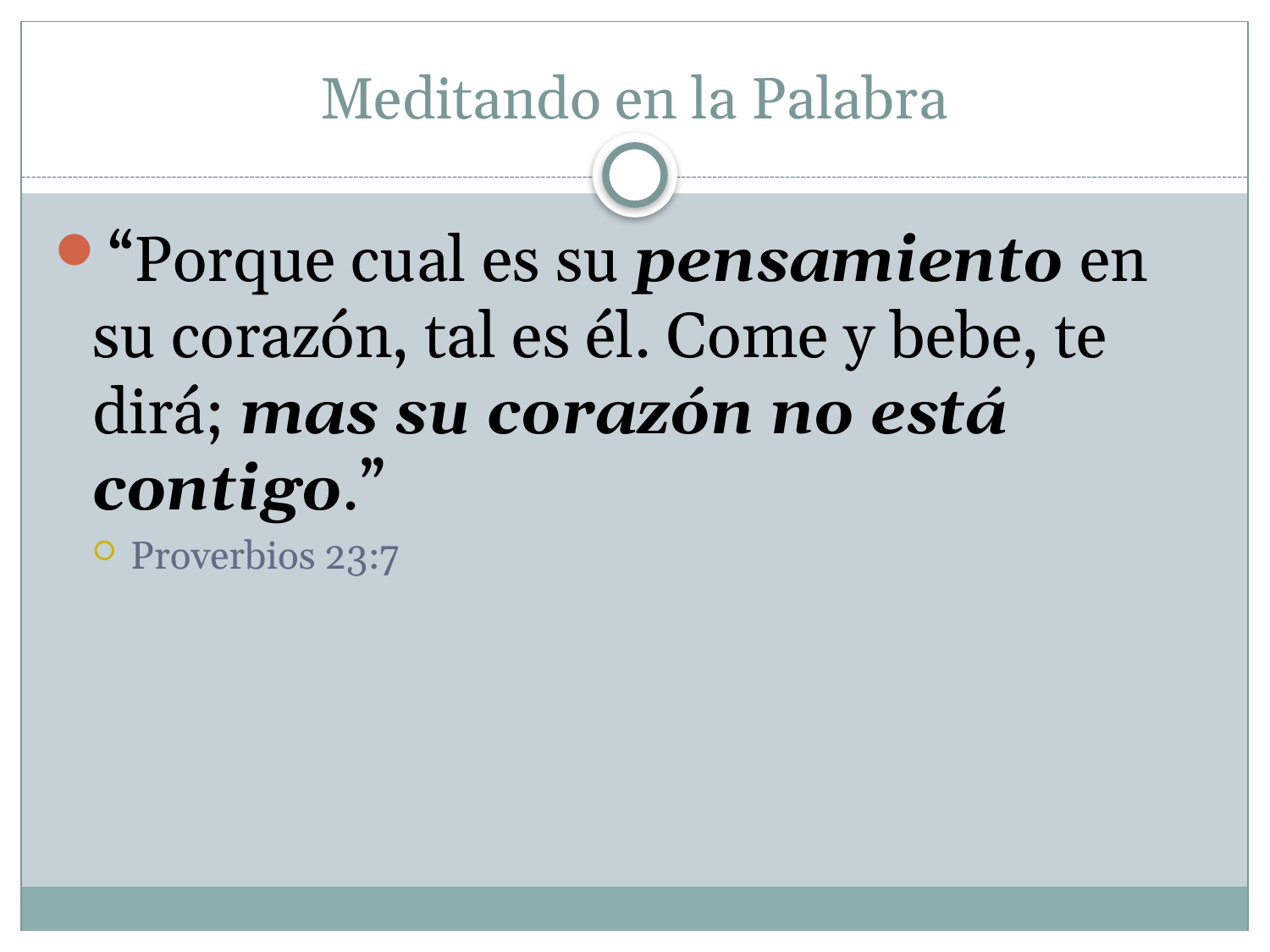

# Meditando en la Palabra
“Porque cual es su pensamiento en su corazón, tal es él. Come y bebe, te dirá; mas su corazón no está contigo.”
Proverbios 23:7